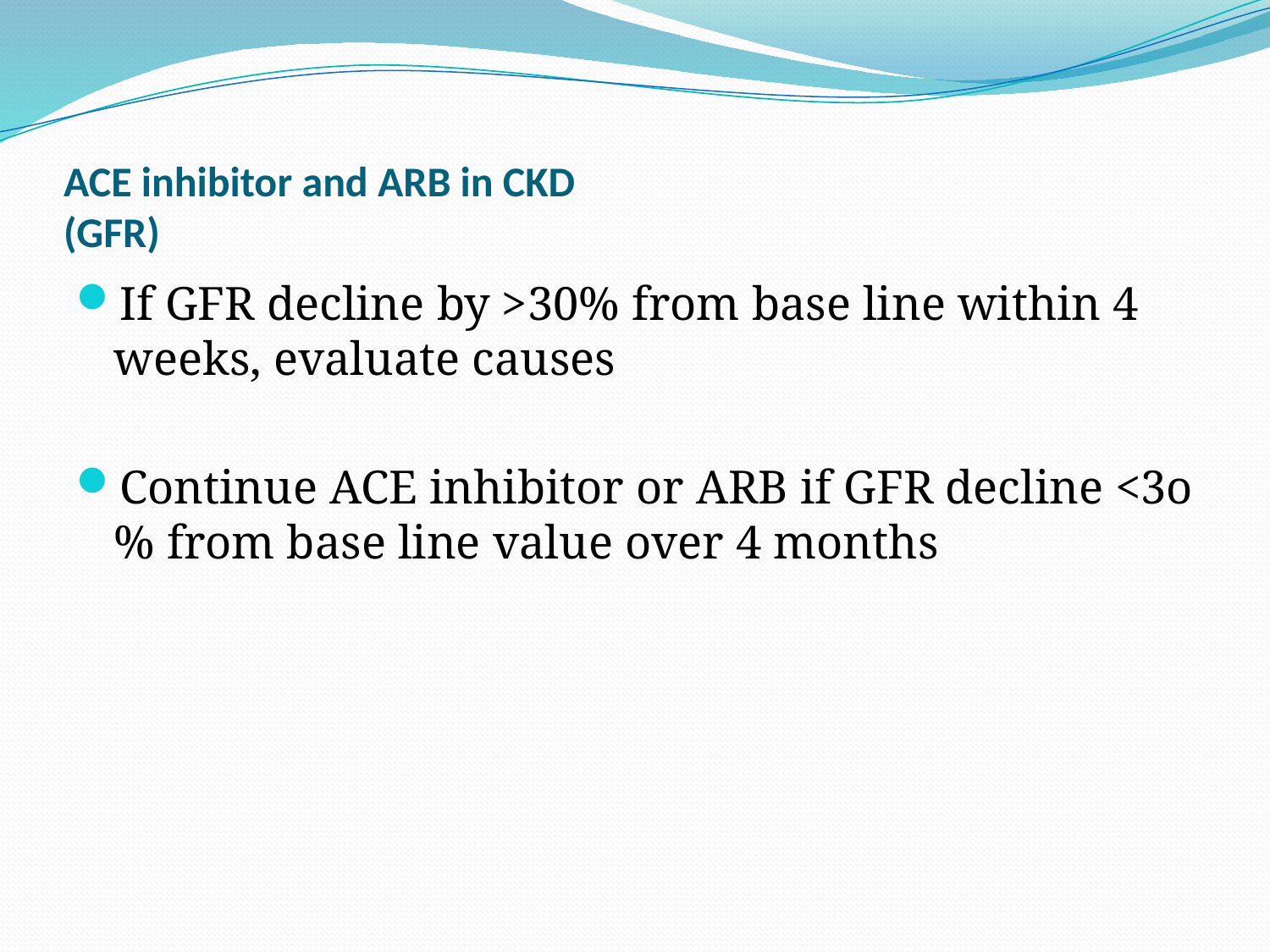

# ACE inhibitor and ARB in CKD (GFR)
If GFR decline by >30% from base line within 4 weeks, evaluate causes

Continue ACE inhibitor or ARB if GFR decline <3o% from base line value over 4 months